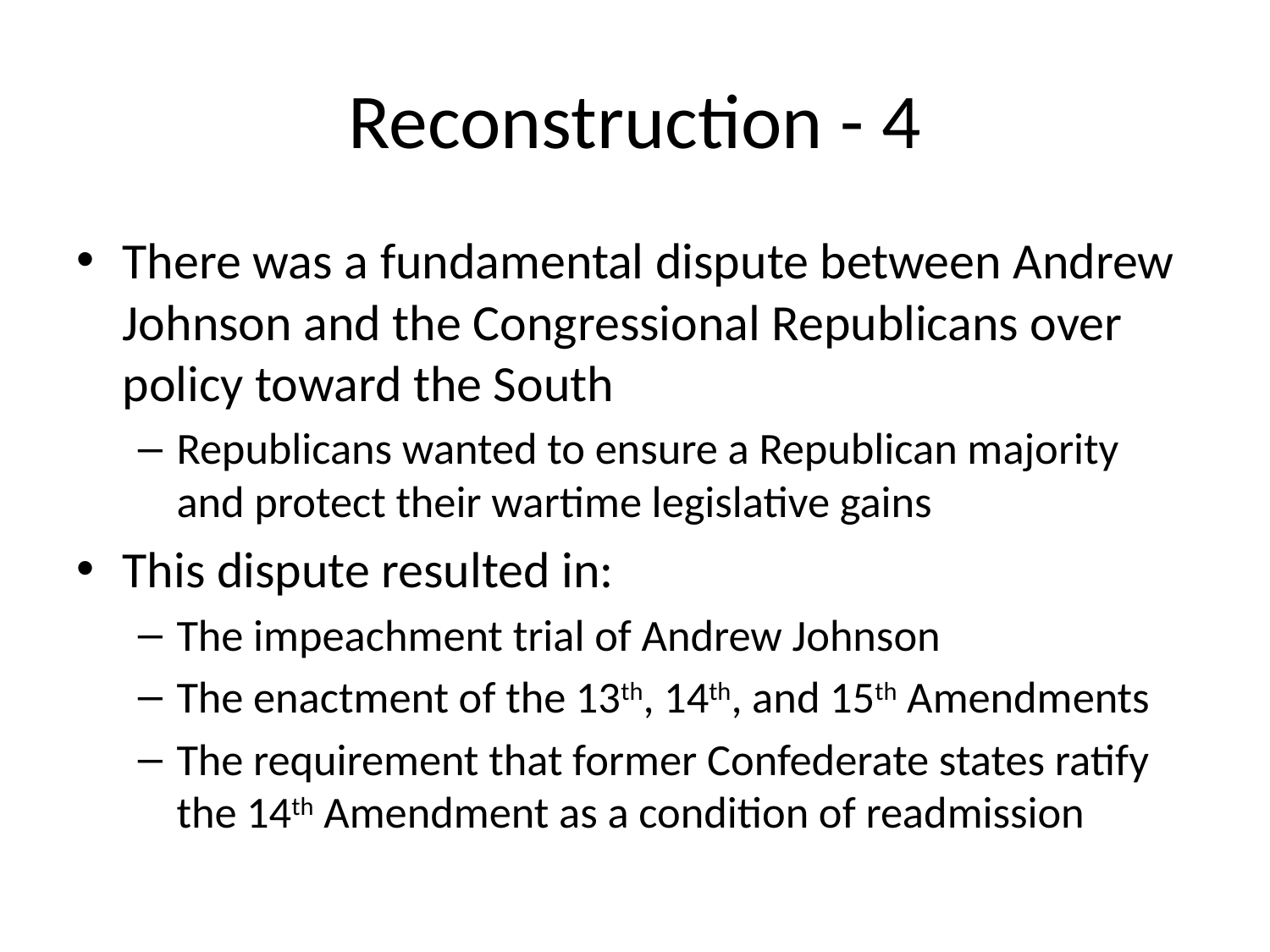

# Reconstruction - 4
There was a fundamental dispute between Andrew Johnson and the Congressional Republicans over policy toward the South
Republicans wanted to ensure a Republican majority and protect their wartime legislative gains
This dispute resulted in:
The impeachment trial of Andrew Johnson
The enactment of the 13th, 14th, and 15th Amendments
The requirement that former Confederate states ratify the 14th Amendment as a condition of readmission